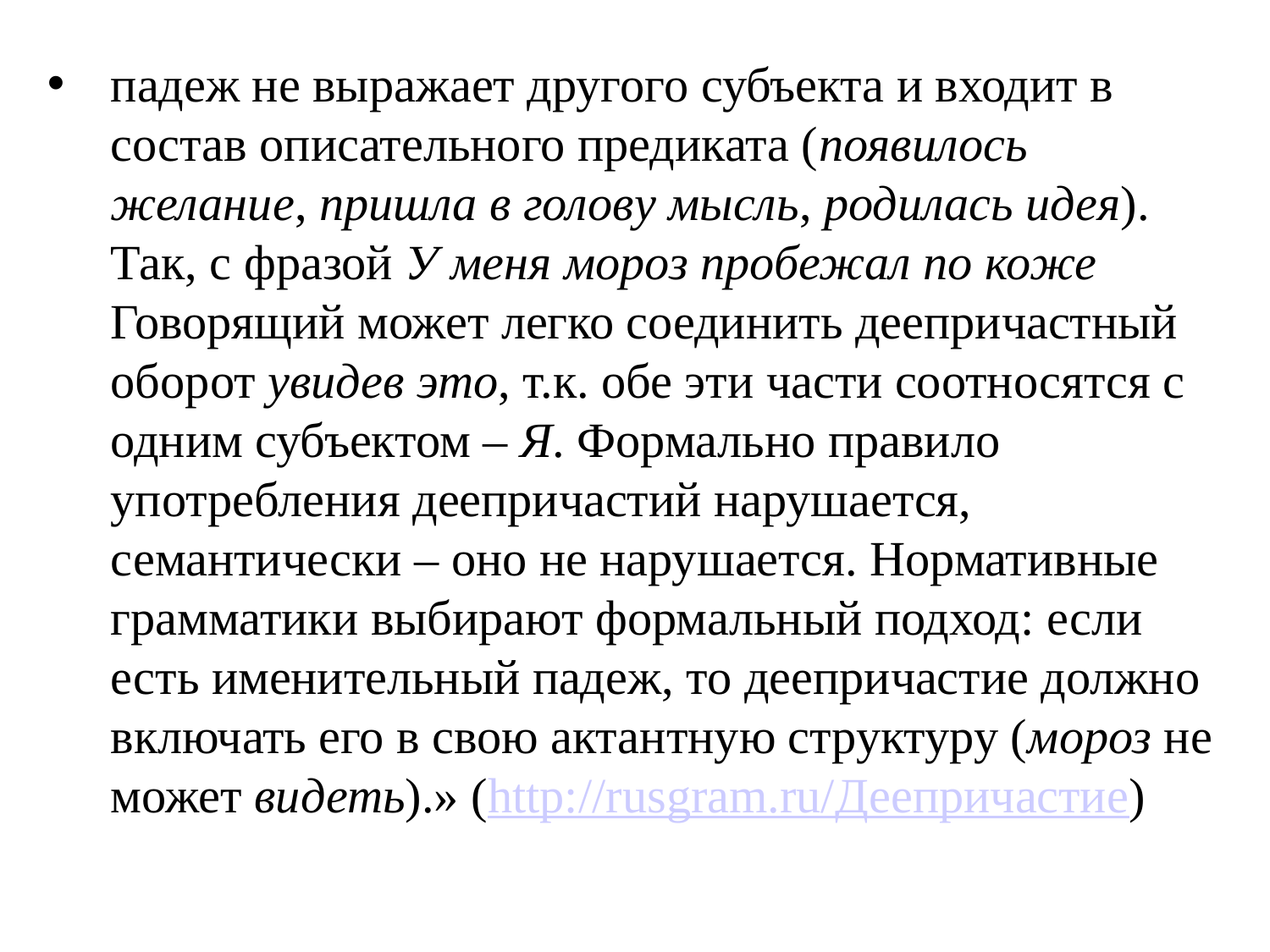

падеж не выражает другого субъекта и входит в состав описательного предиката (появилось желание, пришла в голову мысль, родилась идея). Так, с фразой У меня мороз пробежал по коже Говорящий может легко соединить деепричастный оборот увидев это, т.к. обе эти части соотносятся с одним субъектом – Я. Формально правило употребления деепричастий нарушается, семантически – оно не нарушается. Нормативные грамматики выбирают формальный подход: если есть именительный падеж, то деепричастие должно включать его в свою актантную структуру (мороз не может видеть).» (http://rusgram.ru/Деепричастие)